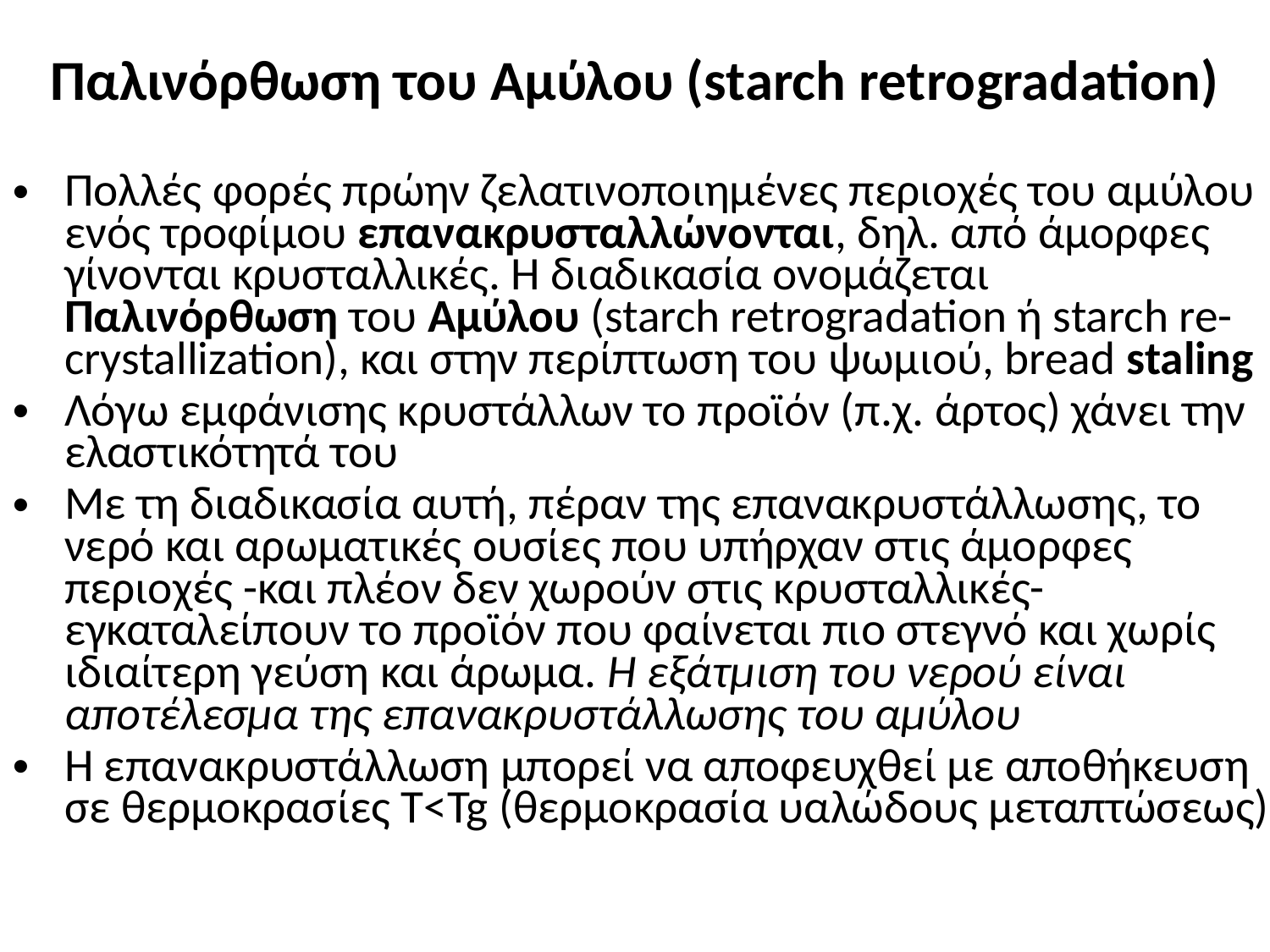

Παλινόρθωση του Αμύλου (starch retrogradation)
Πολλές φορές πρώην ζελατινοποιημένες περιοχές του αμύλου ενός τροφίμου επανακρυσταλλώνονται, δηλ. από άμορφες γίνονται κρυσταλλικές. Η διαδικασία ονομάζεται Παλινόρθωση του Αμύλου (starch retrogradation ή starch re-crystallization), και στην περίπτωση του ψωμιού, bread staling
Λόγω εμφάνισης κρυστάλλων το προϊόν (π.χ. άρτος) χάνει την ελαστικότητά του
Με τη διαδικασία αυτή, πέραν της επανακρυστάλλωσης, το νερό και αρωματικές ουσίες που υπήρχαν στις άμορφες περιοχές -και πλέον δεν χωρούν στις κρυσταλλικές- εγκαταλείπουν το προϊόν που φαίνεται πιο στεγνό και χωρίς ιδιαίτερη γεύση και άρωμα. Η εξάτμιση του νερού είναι αποτέλεσμα της επανακρυστάλλωσης του αμύλου
Η επανακρυστάλλωση μπορεί να αποφευχθεί με αποθήκευση σε θερμοκρασίες T<Tg (θερμοκρασία υαλώδους μεταπτώσεως)